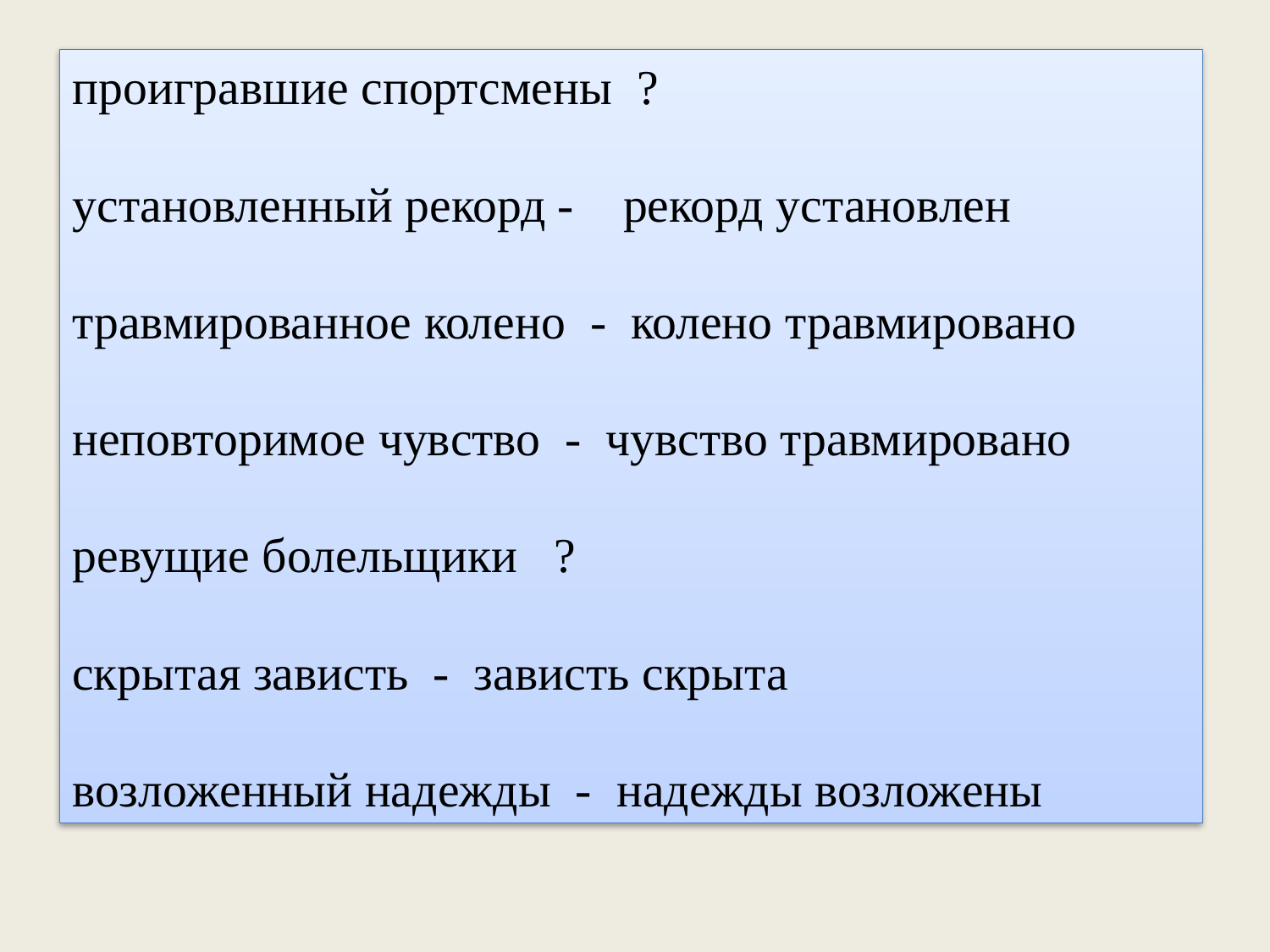

# проигравшие спортсмены  ? установленный рекорд -    рекорд установлен травмированное колено  -  колено травмировано неповторимое чувство  -  чувство травмировано ревущие болельщики   ? скрытая зависть  -  зависть скрыта возложенный надежды  -  надежды возложены